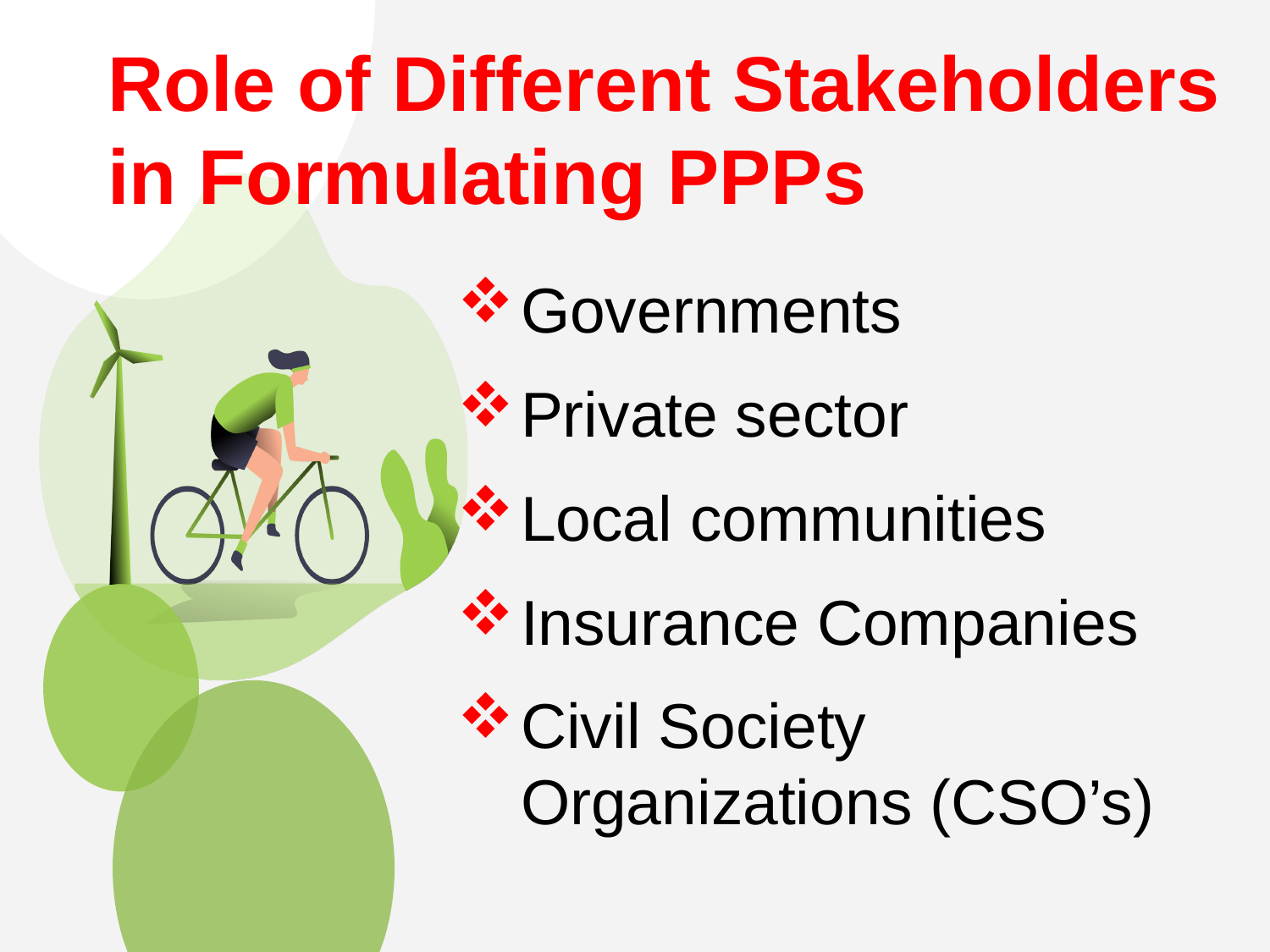

# Role of Different Stakeholders in Formulating PPPs
Governments
Private sector
Local communities
Insurance Companies
Civil Society Organizations (CSO’s)